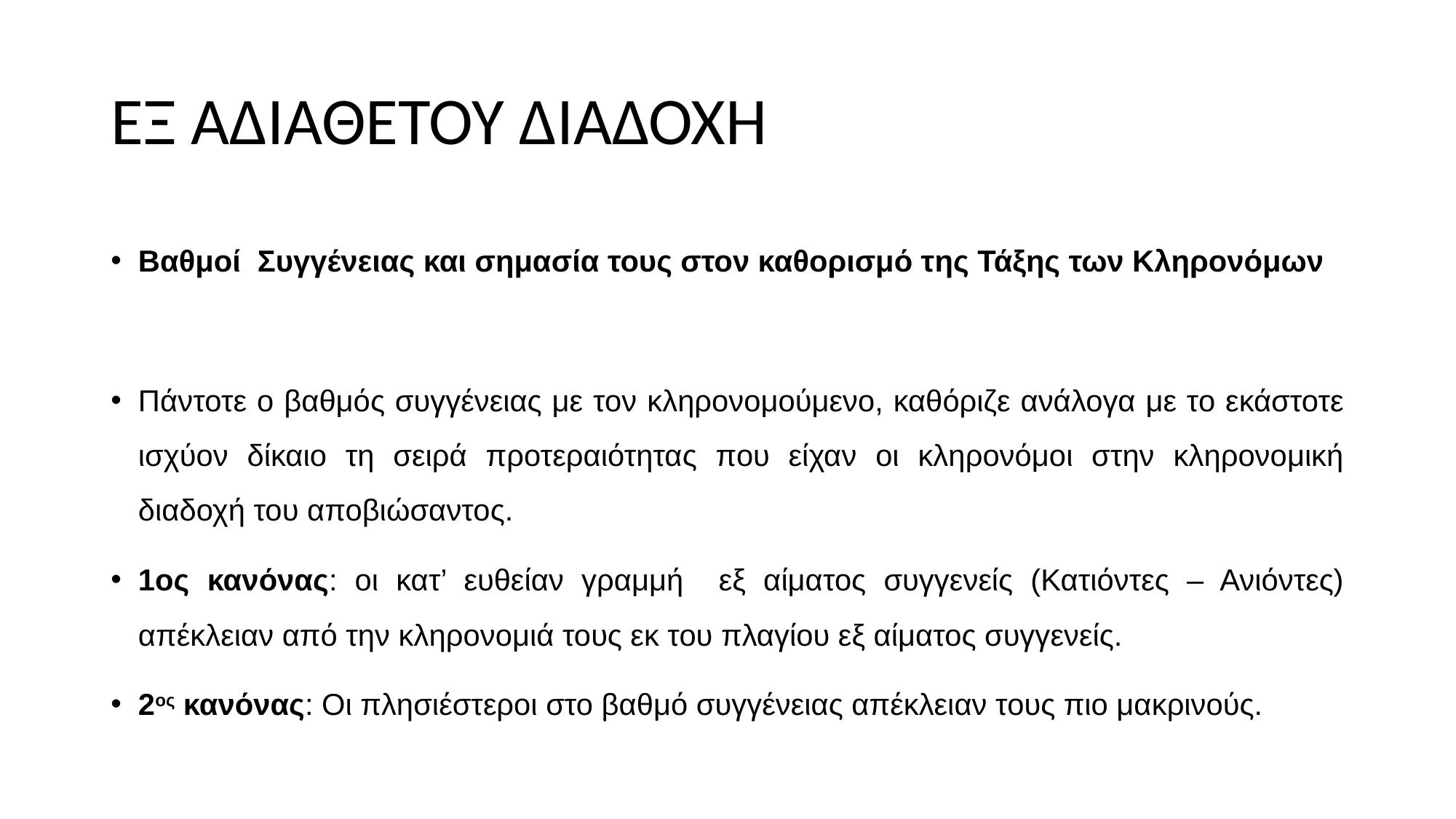

# ΕΞ ΑΔΙΑΘΕΤΟΥ ΔΙΑΔΟΧΗ
Βαθμοί  Συγγένειας και σημασία τους στον καθορισμό της Τάξης των Κληρονόμων

Πάντοτε ο βαθμός συγγένειας με τον κληρονομούμενο, καθόριζε ανάλογα με το εκάστοτε ισχύον δίκαιο τη σειρά προτεραιότητας που είχαν οι κληρονόμοι στην κληρονομική διαδοχή του αποβιώσαντος.
1ος κανόνας: οι κατ’ ευθείαν γραμμή  εξ αίματος συγγενείς (Κατιόντες – Ανιόντες) απέκλειαν από την κληρονομιά τους εκ του πλαγίου εξ αίματος συγγενείς.
2ος κανόνας: Οι πλησιέστεροι στο βαθμό συγγένειας απέκλειαν τους πιο μακρινούς.